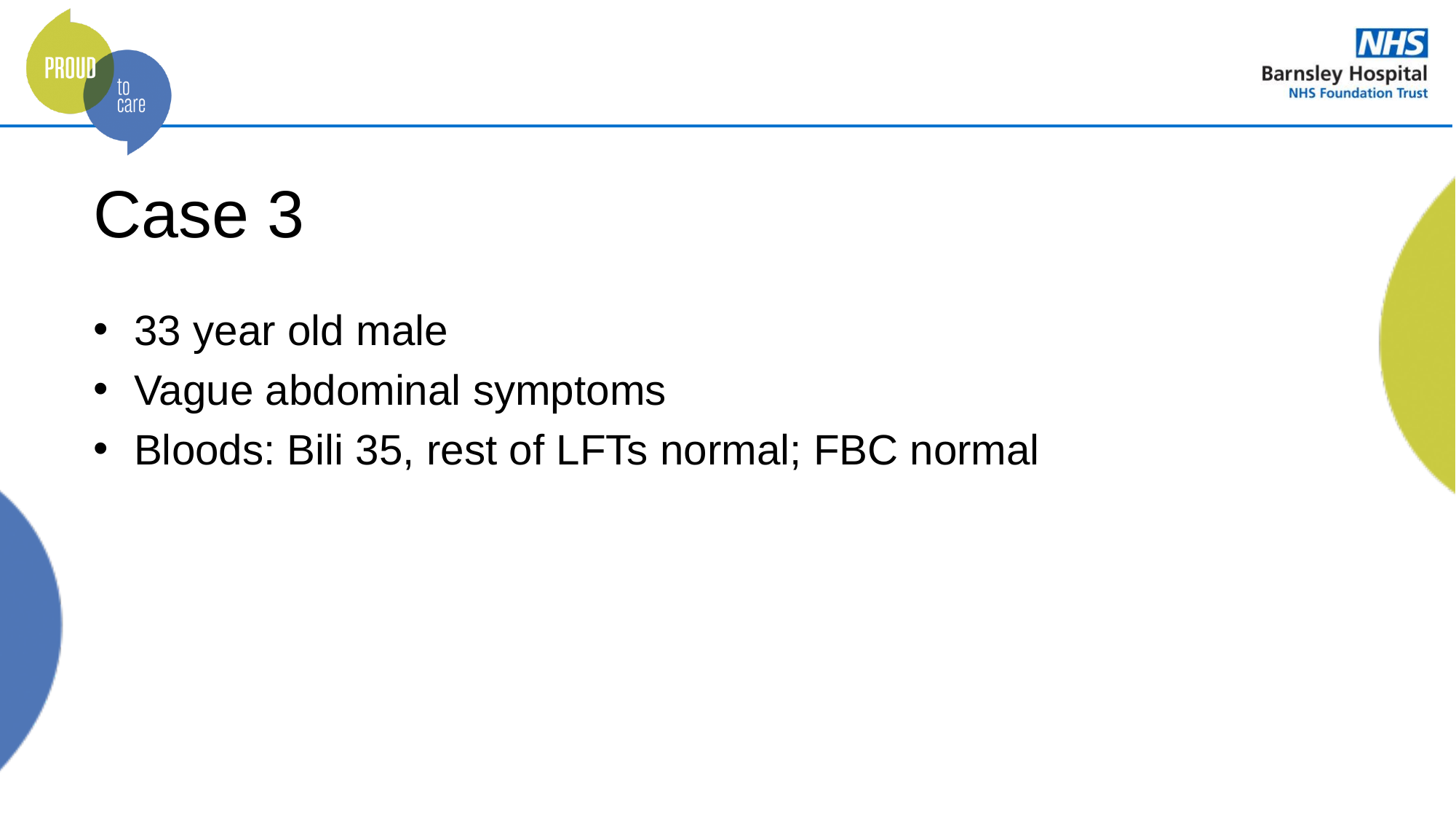

# Case 3
33 year old male
Vague abdominal symptoms
Bloods: Bili 35, rest of LFTs normal; FBC normal